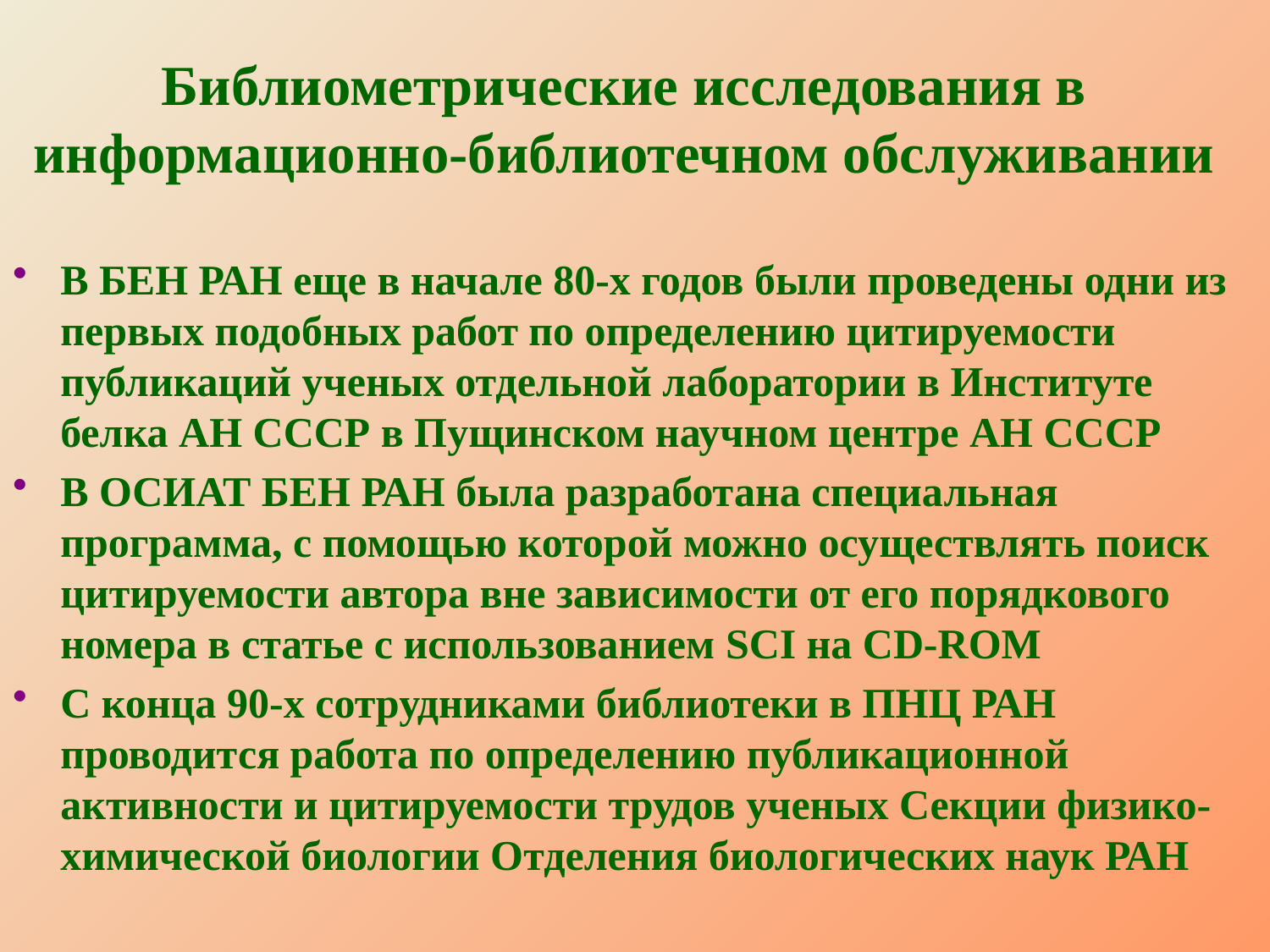

# Библиометрические исследования в информационно-библиотечном обслуживании
В БЕН РАН еще в начале 80-х годов были проведены одни из первых подобных работ по определению цитируемости публикаций ученых отдельной лаборатории в Институте белка АН СССР в Пущинском научном центре АН СССР
В ОСИАТ БЕН РАН была разработана специальная программа, с помощью которой можно осуществлять поиск цитируемости автора вне зависимости от его порядкового номера в статье с использованием SCI на CD-ROM
С конца 90-х сотрудниками библиотеки в ПНЦ РАН проводится работа по определению публикационной активности и цитируемости трудов ученых Секции физико-химической биологии Отделения биологических наук РАН